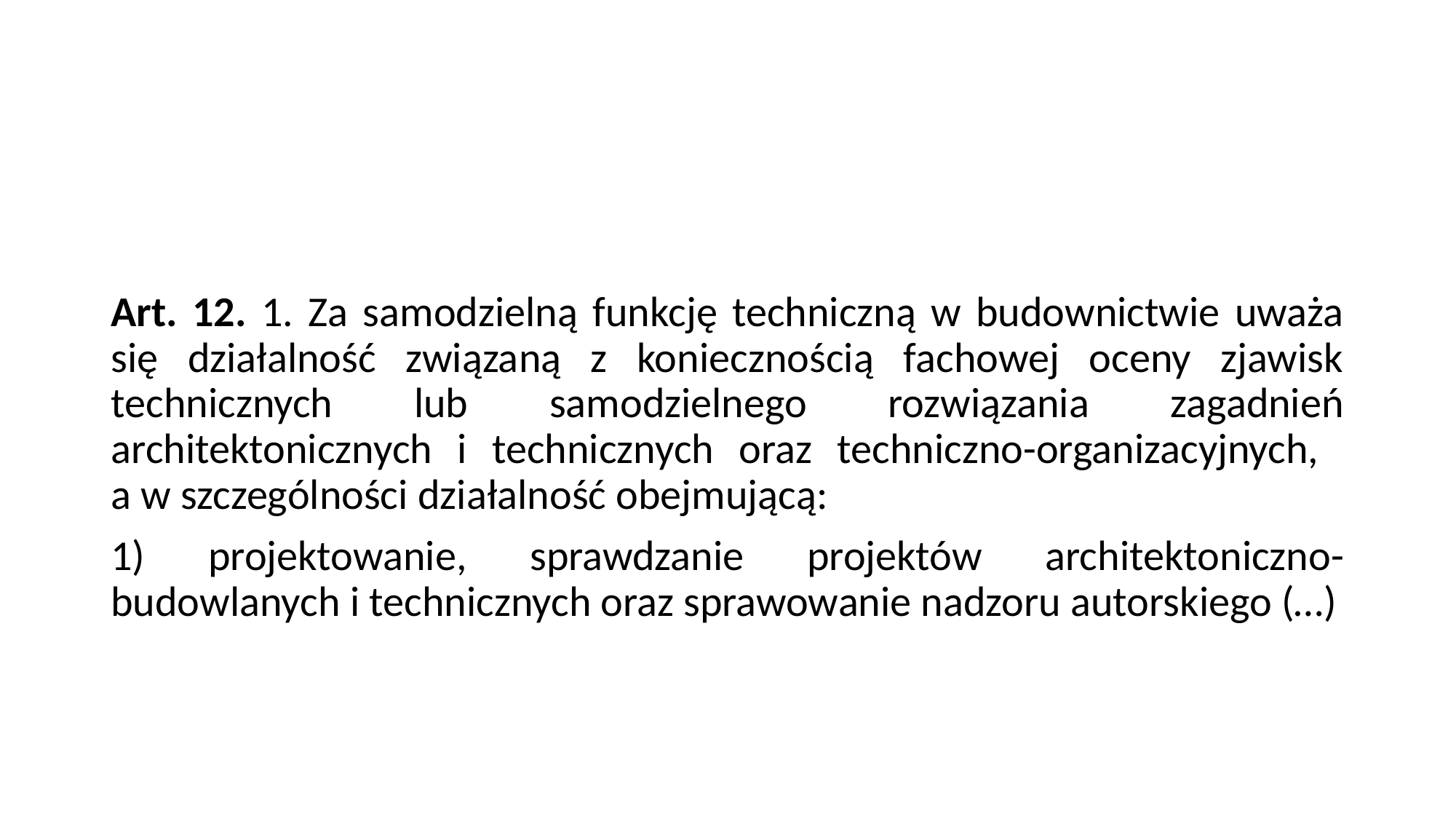

#

Art. 12. 1. Za samodzielną funkcję techniczną w budownictwie uważa się działalność związaną z koniecznością fachowej oceny zjawisk technicznych lub samodzielnego rozwiązania zagadnień architektonicznych i technicznych oraz techniczno-organizacyjnych,
a w szczególności działalność obejmującą:
1) projektowanie, sprawdzanie projektów architektoniczno-budowlanych i technicznych oraz sprawowanie nadzoru autorskiego (…)